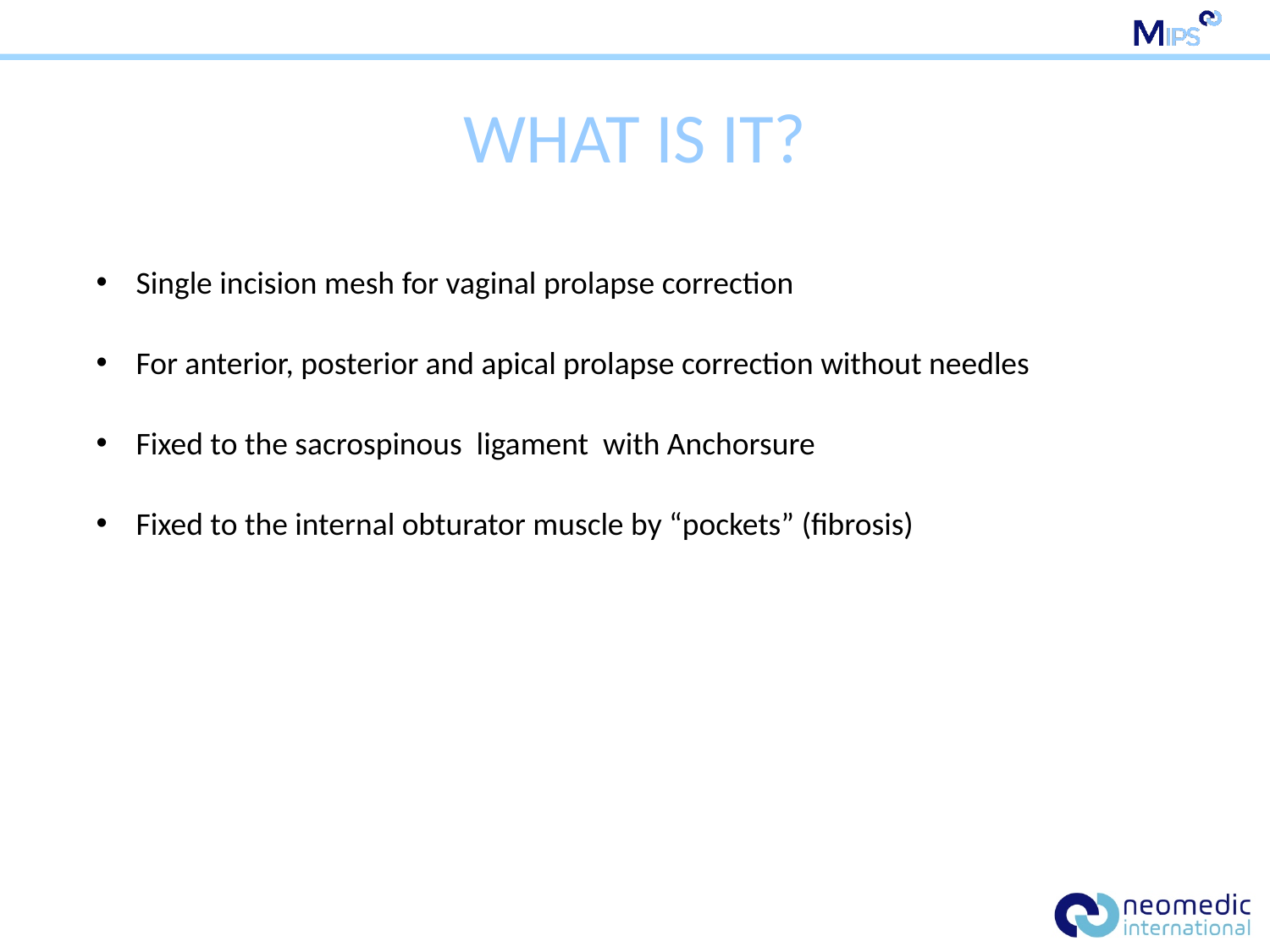

WHAT IS IT?
Single incision mesh for vaginal prolapse correction
For anterior, posterior and apical prolapse correction without needles
Fixed to the sacrospinous  ligament  with Anchorsure
Fixed to the internal obturator muscle by “pockets” (fibrosis)